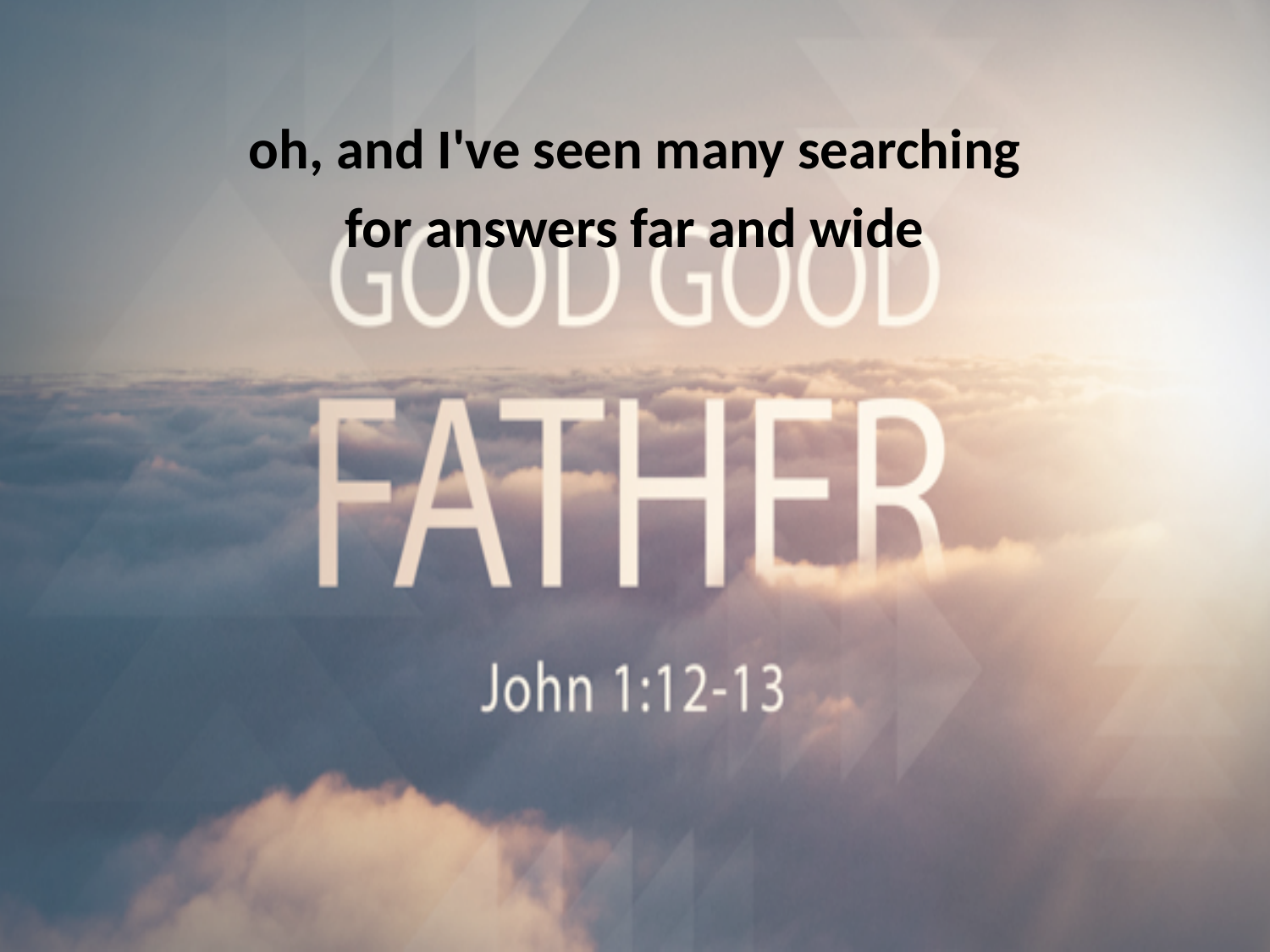

oh, and I've seen many searching
for answers far and wide